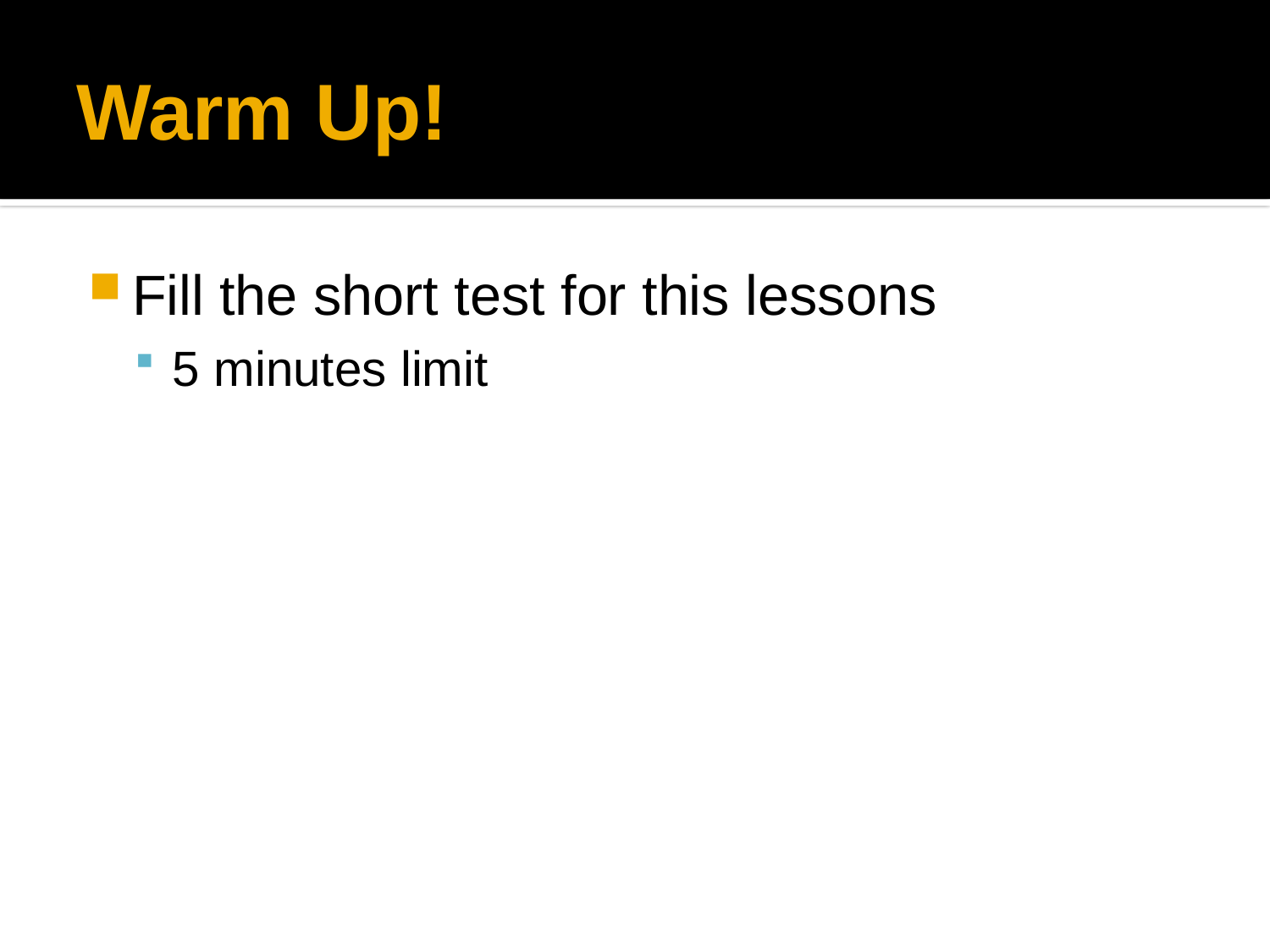

# Warm Up!
Fill the short test for this lessons
5 minutes limit